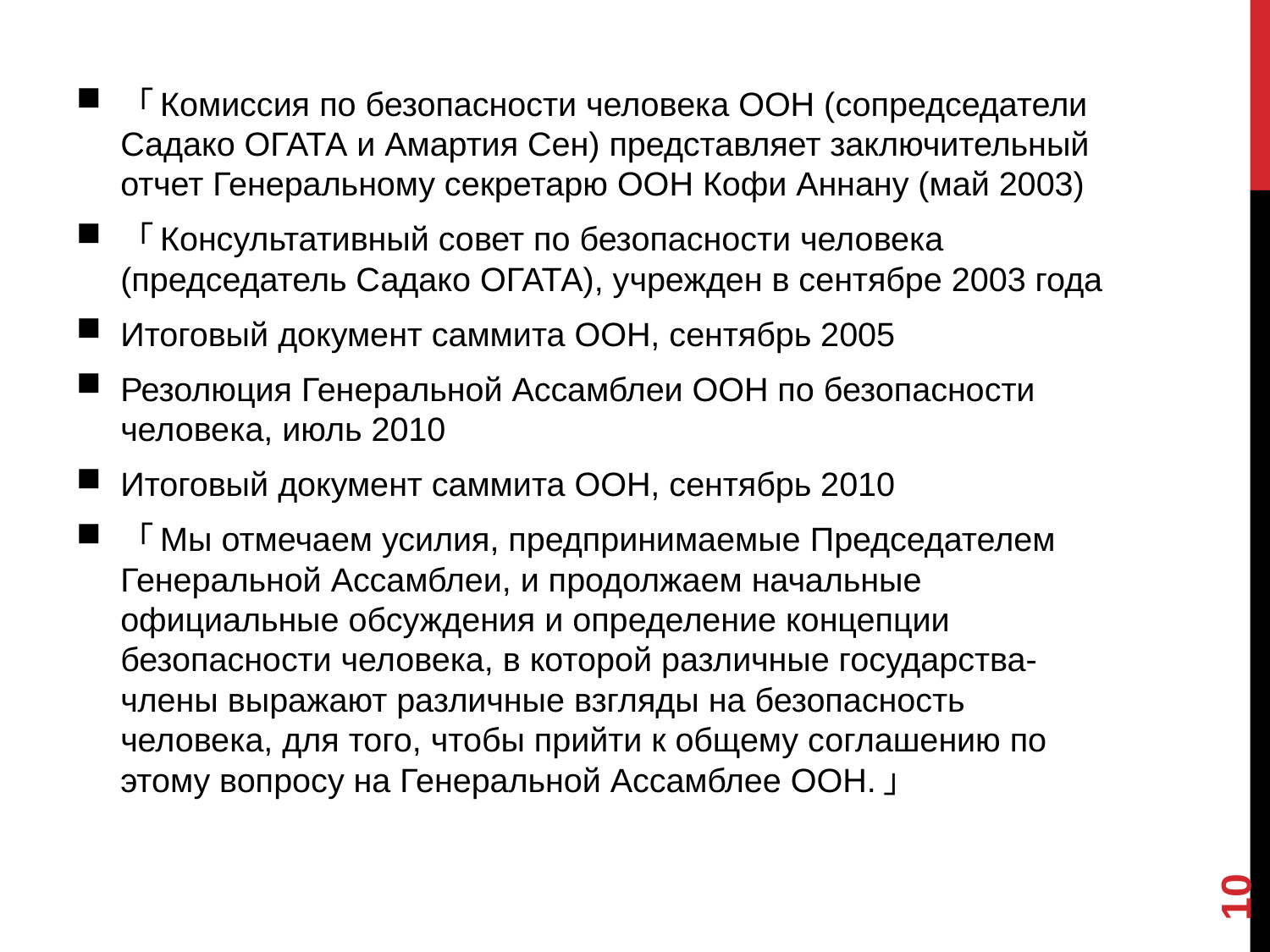

「Комиссия по безопасности человека ООН (сопредседатели Садако ОГАТА и Амартия Сен) представляет заключительный отчет Генеральному секретарю ООН Кофи Аннану (май 2003)
「Консультативный совет по безопасности человека (председатель Садако ОГАТА), учрежден в сентябре 2003 года
Итоговый документ саммита ООН, сентябрь 2005
Резолюция Генеральной Ассамблеи ООН по безопасности человека, июль 2010
Итоговый документ саммита ООН, сентябрь 2010
「Мы отмечаем усилия, предпринимаемые Председателем Генеральной Ассамблеи, и продолжаем начальные официальные обсуждения и определение концепции безопасности человека, в которой различные государства-члены выражают различные взгляды на безопасность человека, для того, чтобы прийти к общему соглашению по этому вопросу на Генеральной Ассамблее ООН.」

10